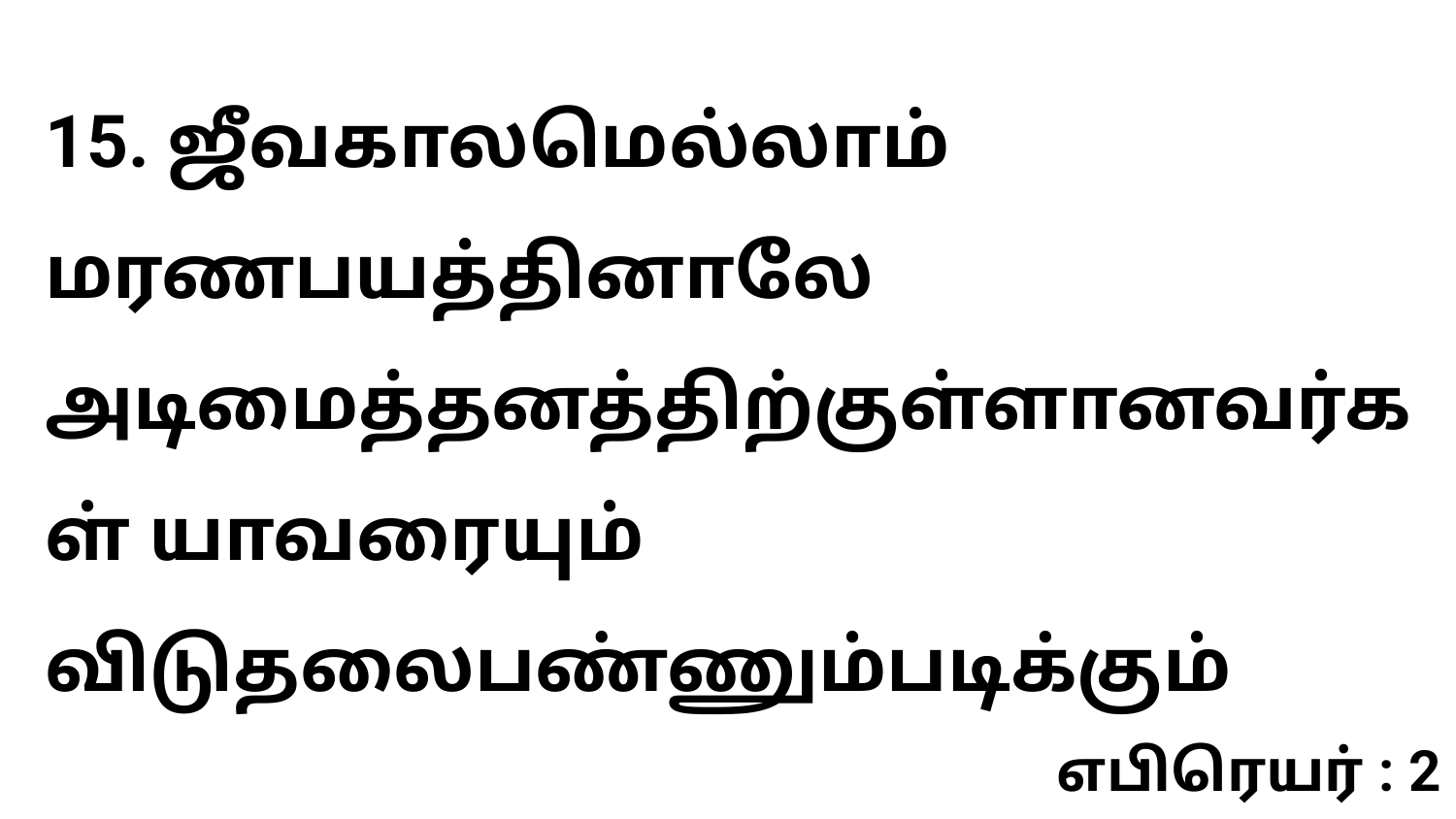

15. ஜீவகாலமெல்லாம் மரணபயத்தினாலே அடிமைத்தனத்திற்குள்ளானவர்கள் யாவரையும் விடுதலைபண்ணும்படிக்கும்
எபிரெயர் : 2